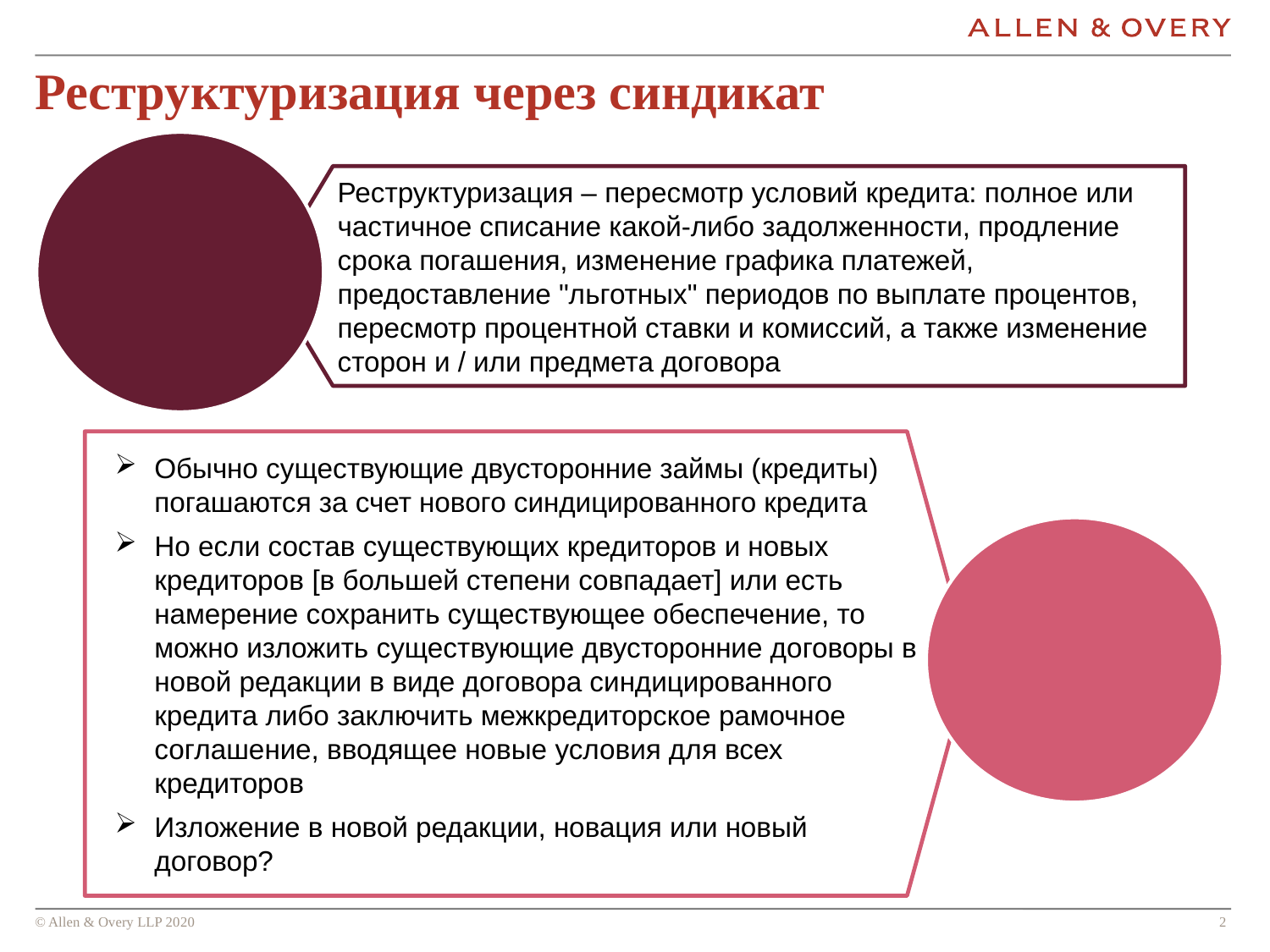

# Реструктуризация через синдикат

Реструктуризация – пересмотр условий кредита: полное или частичное списание какой-либо задолженности, продление срока погашения, изменение графика платежей, предоставление "льготных" периодов по выплате процентов, пересмотр процентной ставки и комиссий, а также изменение сторон и / или предмета договора
Обычно существующие двусторонние займы (кредиты)
погашаются за счет нового синдицированного кредита
Но если состав существующих кредиторов и новых кредиторов [в большей степени совпадает] или есть намерение сохранить существующее обеспечение, то можно изложить существующие двусторонние договоры в новой редакции в виде договора синдицированного
кредита либо заключить межкредиторское рамочное соглашение, вводящее новые условия для всех
кредиторов
Изложение в новой редакции, новация или новый
договор?